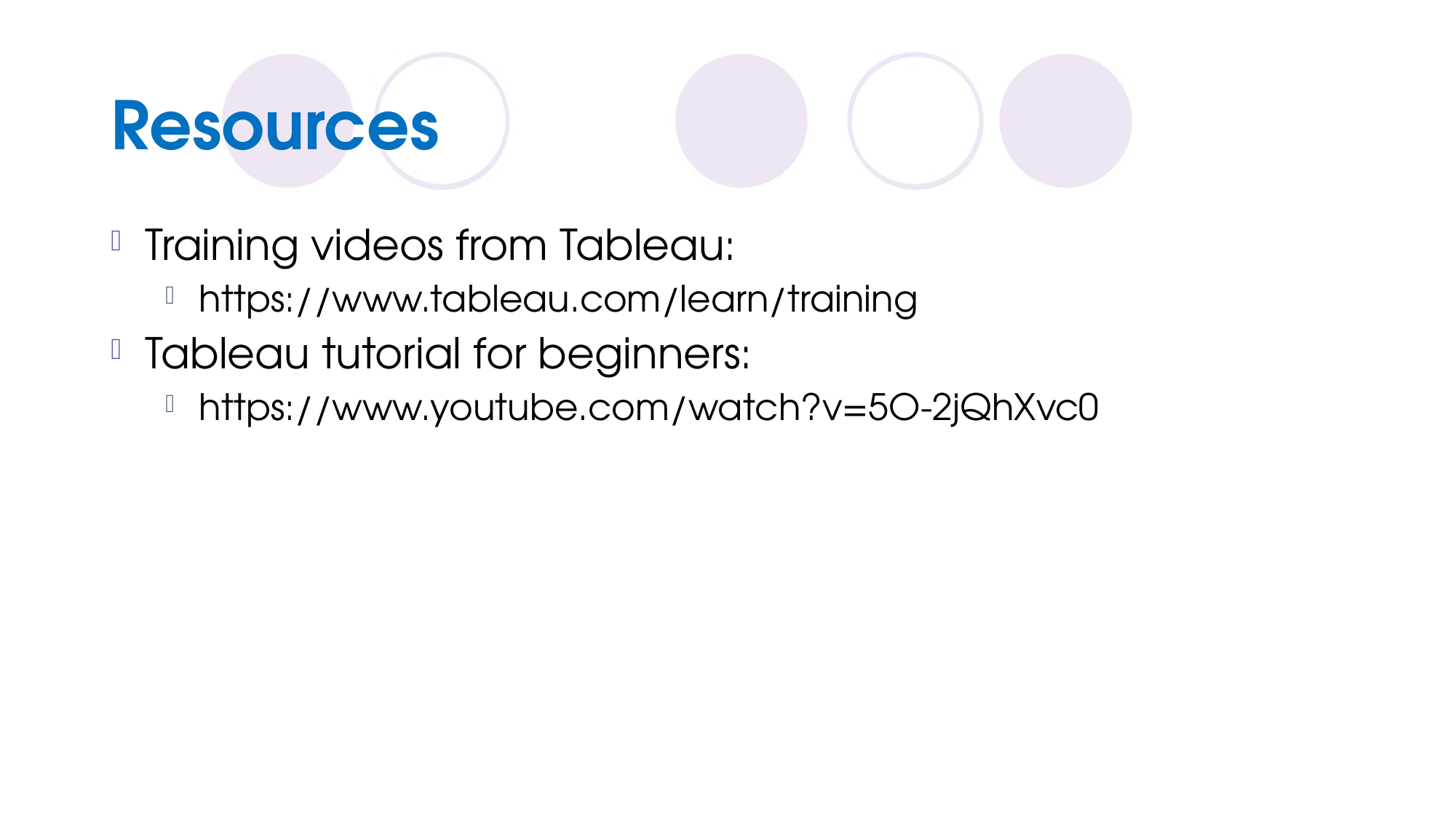

# Resources
Training videos from Tableau:
https://www.tableau.com/learn/training
Tableau tutorial for beginners:
https://www.youtube.com/watch?v=5O-2jQhXvc0